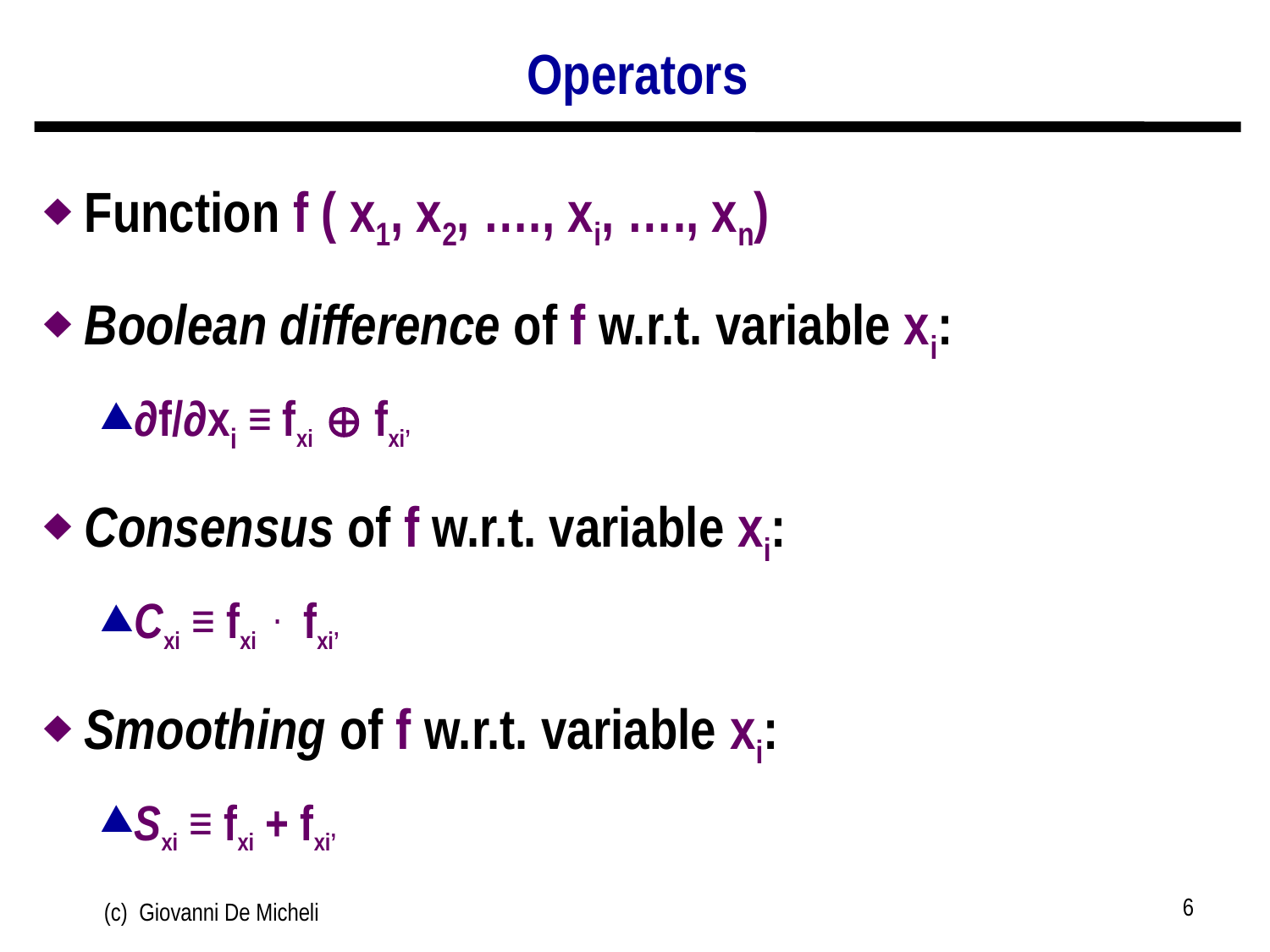

# Operators
Function f ( x1, x2, …., xi, …., xn)
Boolean difference of f w.r.t. variable xi:
∂f/∂xi ≡ fxi ⊕ fxi’
Consensus of f w.r.t. variable xi:
Cxi ≡ fxi  .  fxi’
Smoothing of f w.r.t. variable xi:
Sxi ≡ fxi + fxi’
6
(c)  Giovanni De Micheli